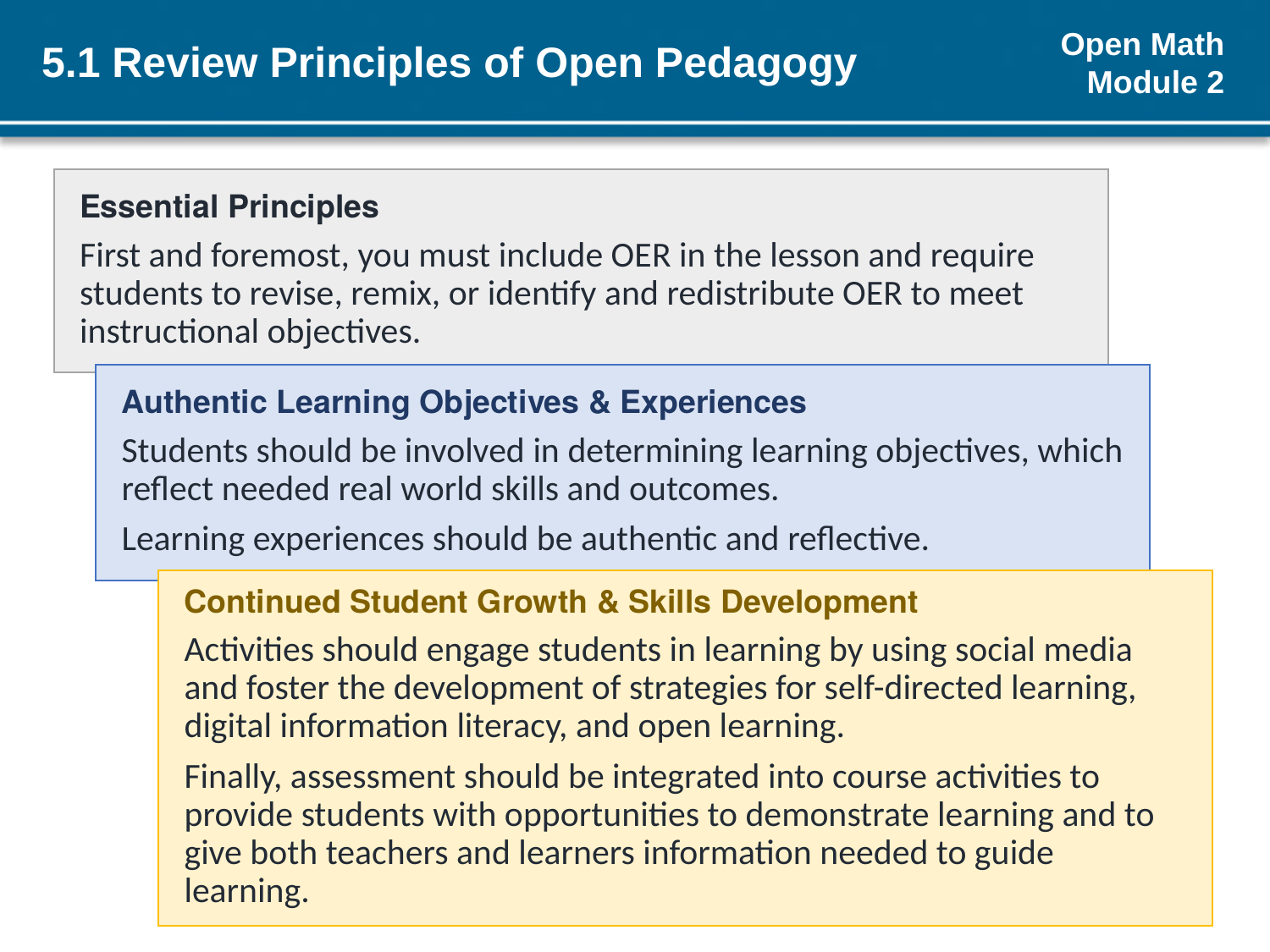

# 5.1 Review Principles of Open Pedagogy
Essential Principles
First and foremost, you must include OER in the lesson and require students to revise, remix, or identify and redistribute OER to meet instructional objectives.
Authentic Learning Objectives & Experiences
Students should be involved in determining learning objectives, which reflect needed real world skills and outcomes.
Learning experiences should be authentic and reflective.
Continued Student Growth & Skills Development
Activities should engage students in learning by using social media and foster the development of strategies for self-directed learning, digital information literacy, and open learning.
Finally, assessment should be integrated into course activities to provide students with opportunities to demonstrate learning and to give both teachers and learners information needed to guide learning.